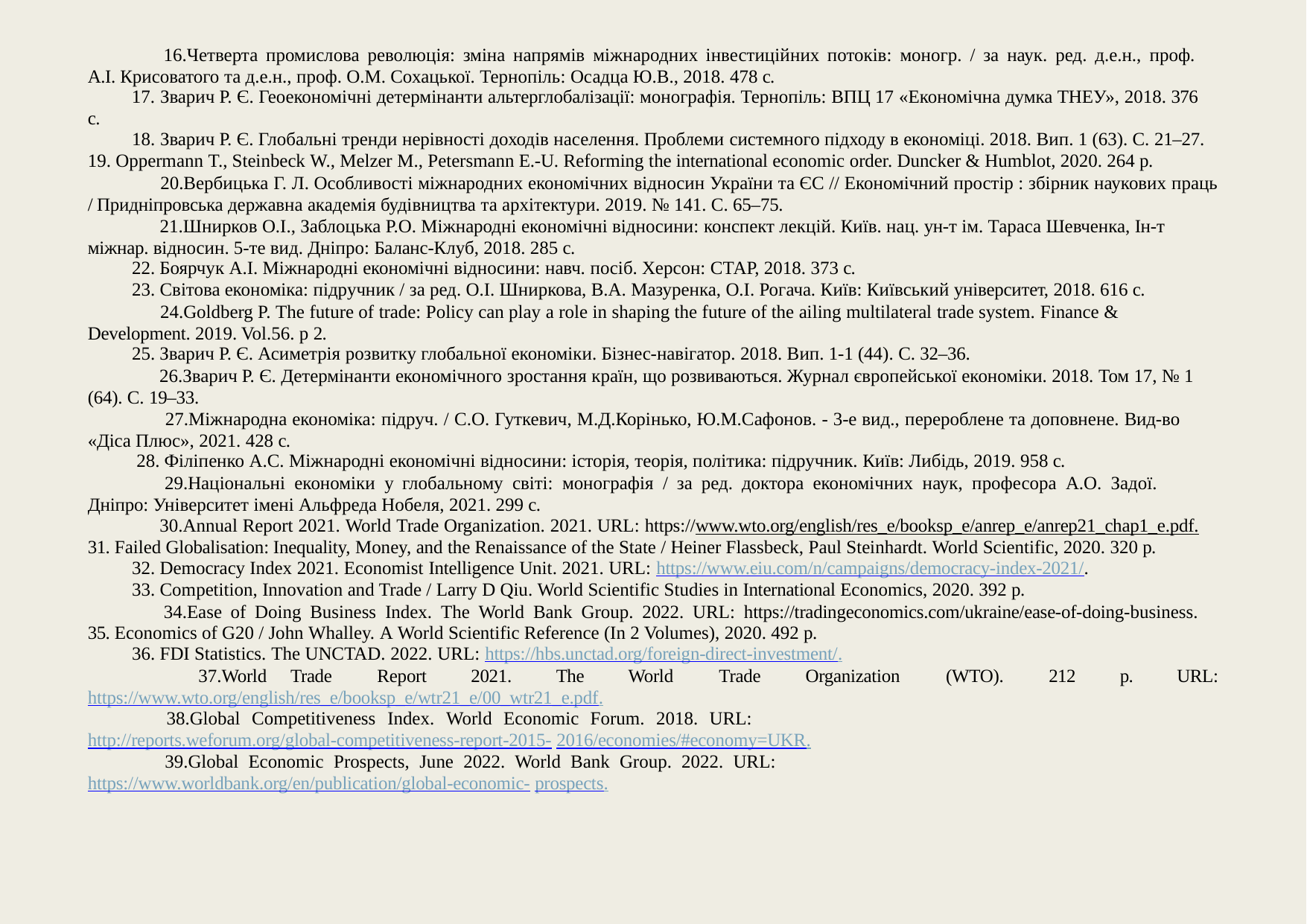

Четверта промислова революція: зміна напрямів міжнародних інвестиційних потоків: моногр. / за наук. ред. д.е.н., проф. А.І. Крисоватого та д.е.н., проф. О.М. Сохацької. Тернопіль: Осадца Ю.В., 2018. 478 с.
Зварич Р. Є. Геоекономічні детермінанти альтерглобалізації: монографія. Тернопіль: ВПЦ 17 «Економічна думка ТНЕУ», 2018. 376
с.
Зварич Р. Є. Глобальні тренди нерівності доходів населення. Проблеми системного підходу в економіці. 2018. Вип. 1 (63). С. 21–27.
Oppermann T., Steinbeck W., Melzer M., Petersmann E.-U. Reforming the international economic order. Duncker & Humblot, 2020. 264 p.
Вербицька Г. Л. Особливості міжнародних економічних відносин України та ЄС // Економічний простір : збірник наукових праць / Придніпровська державна академія будівництва та архітектури. 2019. № 141. С. 65–75.
Шнирков О.І., Заблоцька Р.О. Міжнародні економічні відносини: конспект лекцій. Київ. нац. ун-т ім. Тараса Шевченка, Ін-т міжнар. відносин. 5-те вид. Дніпро: Баланс-Клуб, 2018. 285 с.
Боярчук А.І. Міжнародні економічні відносини: навч. посіб. Херсон: СТАР, 2018. 373 с.
Світова економіка: підручник / за ред. О.І. Шниркова, В.А. Мазуренка, О.І. Рогача. Київ: Київський університет, 2018. 616 с.
Goldberg P. The future of trade: Policy can play a role in shaping the future of the ailing multilateral trade system. Finance & Development. 2019. Vol.56. p 2.
Зварич Р. Є. Асиметрія розвитку глобальної економіки. Бізнес-навігатор. 2018. Вип. 1-1 (44). С. 32–36.
Зварич Р. Є. Детермінанти економічного зростання країн, що розвиваються. Журнал європейської економіки. 2018. Том 17, № 1 (64). С. 19–33.
Міжнародна економіка: підруч. / С.О. Гуткевич, М.Д.Корінько, Ю.М.Сафонов. - 3-е вид., перероблене та доповнене. Вид-во «Діса Плюс», 2021. 428 с.
Філіпенко А.С. Міжнародні економічні відносини: історія, теорія, політика: підручник. Київ: Либідь, 2019. 958 с.
Національні економіки у глобальному світі: монографія / за ред. доктора економічних наук, професора А.О. Задої. Дніпро: Університет імені Альфреда Нобеля, 2021. 299 с.
Annual Report 2021. World Trade Organization. 2021. URL: https://www.wto.org/english/res_e/booksp_e/anrep_e/anrep21_chap1_e.pdf. 31. Failed Globalisation: Inequality, Money, and the Renaissance of the State / Heiner Flassbeck, Paul Steinhardt. World Scientific, 2020. 320 p.
Democracy Index 2021. Economist Intelligence Unit. 2021. URL: https://www.eiu.com/n/campaigns/democracy-index-2021/.
Competition, Innovation and Trade / Larry D Qiu. World Scientific Studies in International Economics, 2020. 392 p.
Ease of Doing Business Index. The World Bank Group. 2022. URL: https://tradingeconomics.com/ukraine/ease-of-doing-business. 35. Economics of G20 / John Whalley. A World Scientific Reference (In 2 Volumes), 2020. 492 p.
FDI Statistics. The UNCTAD. 2022. URL: https://hbs.unctad.org/foreign-direct-investment/.
World	Trade	Report	2021.	The	World	Trade	Organization	(WTO).	212	p.	URL: https://www.wto.org/english/res_e/booksp_e/wtr21_e/00_wtr21_e.pdf.
Global Competitiveness Index. World Economic Forum. 2018. URL: http://reports.weforum.org/global-competitiveness-report-2015- 2016/economies/#economy=UKR.
Global Economic Prospects, June 2022. World Bank Group. 2022. URL: https://www.worldbank.org/en/publication/global-economic- prospects.